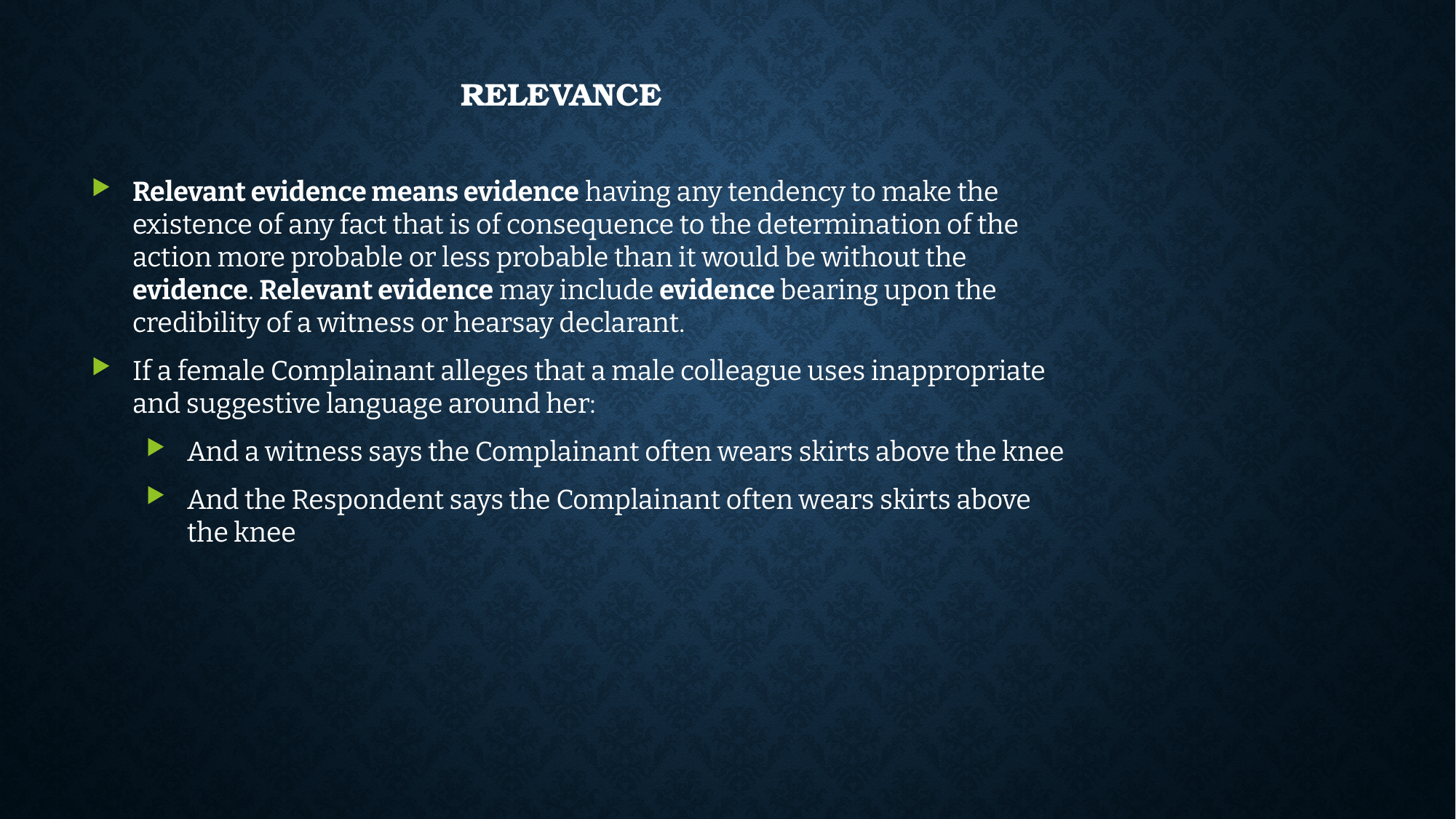

# Relevance
Relevant evidence means evidence having any tendency to make the existence of any fact that is of consequence to the determination of the action more probable or less probable than it would be without the evidence. Relevant evidence may include evidence bearing upon the credibility of a witness or hearsay declarant.
If a female Complainant alleges that a male colleague uses inappropriate and suggestive language around her:
And a witness says the Complainant often wears skirts above the knee
And the Respondent says the Complainant often wears skirts above the knee